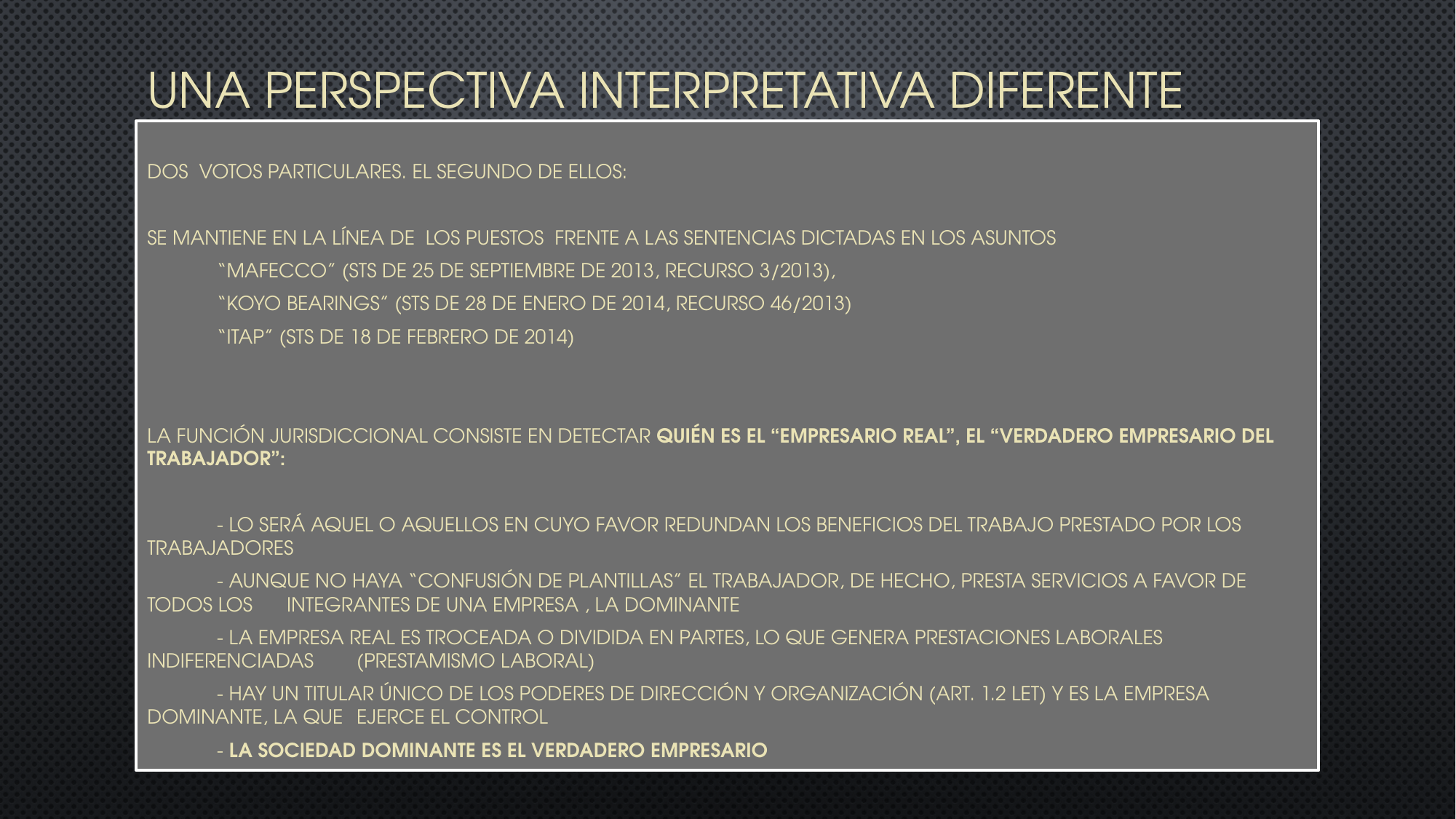

# Una perspectiva interpretativa diferente

Dos  votos particulares. El segundo de ellos:

Se mantiene en la línea de  los puestos  frente a las sentencias dictadas en los asuntos
		“mafecco” (STS de 25 de septiembre de 2013, recurso 3/2013),
		“koyo bearings” (STS de 28 de enero de 2014, recurso 46/2013)
		“itap” (STS de 18 de febrero de 2014)

La función jurisdiccional consiste en detectar quién es el “empresario real”, el “verdadero empresario del trabajador”:

	- Lo será aquel o aquellos en cuyo favor redundan los beneficios del trabajo prestado por los trabajadores
	- Aunque no haya “confusión de plantillas” el trabajador, de hecho, presta servicios a favor de todos los 		integrantes de una empresa , la dominante
	- La empresa real es troceada o dividida en partes, lo que genera prestaciones laborales indiferenciadas 	(prestamismo laboral)
	- Hay un titular único de los poderes de dirección y organización (art. 1.2 LET) y es la empresa dominante, la que 	ejerce el control
	- La sociedad dominante es el verdadero empresario